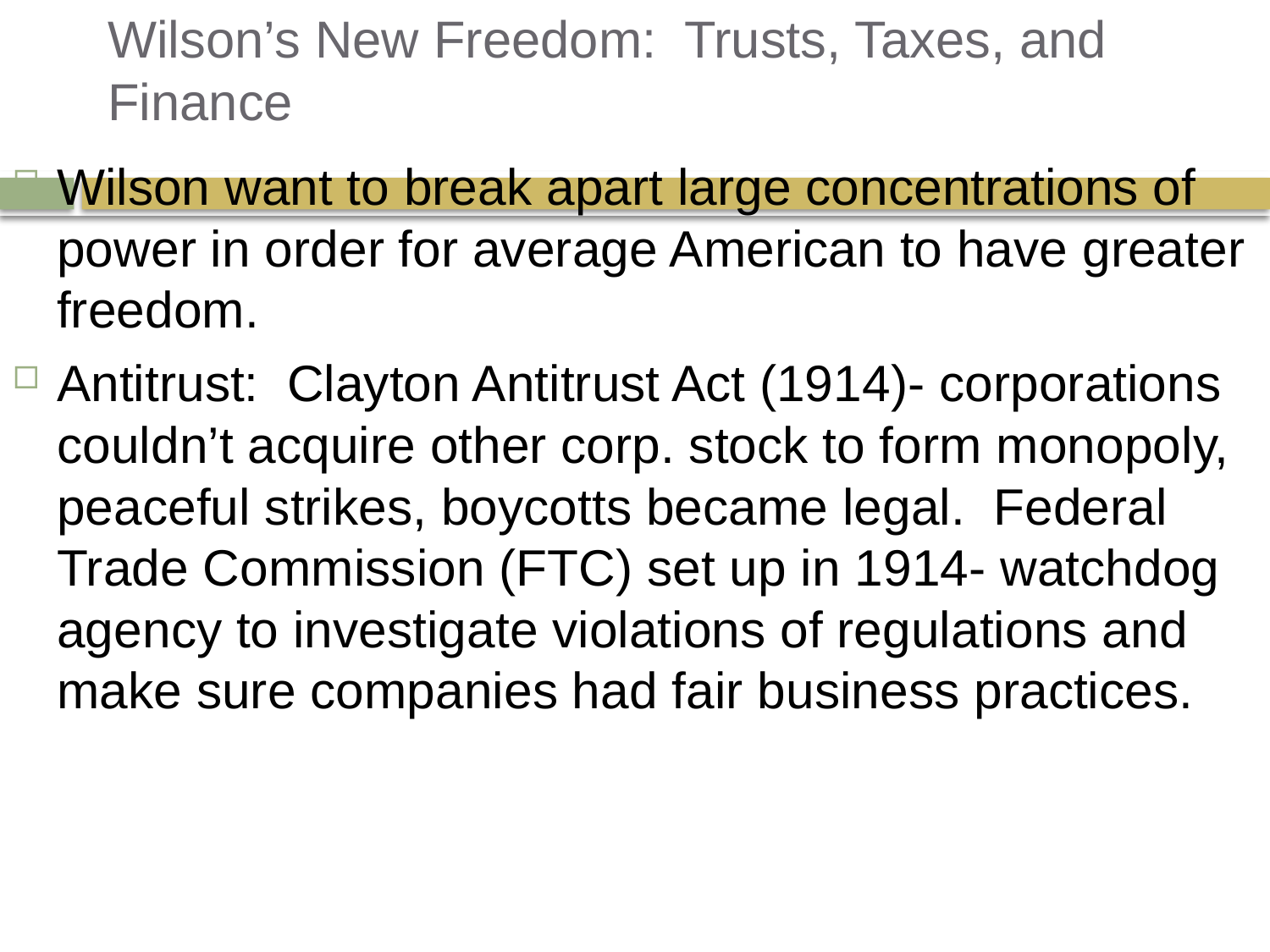

# Wilson’s New Freedom:  Trusts, Taxes, and Finance
Wilson want to break apart large concentrations of power in order for average American to have greater freedom.
Antitrust:  Clayton Antitrust Act (1914)- corporations couldn’t acquire other corp. stock to form monopoly, peaceful strikes, boycotts became legal.  Federal Trade Commission (FTC) set up in 1914- watchdog agency to investigate violations of regulations and make sure companies had fair business practices.